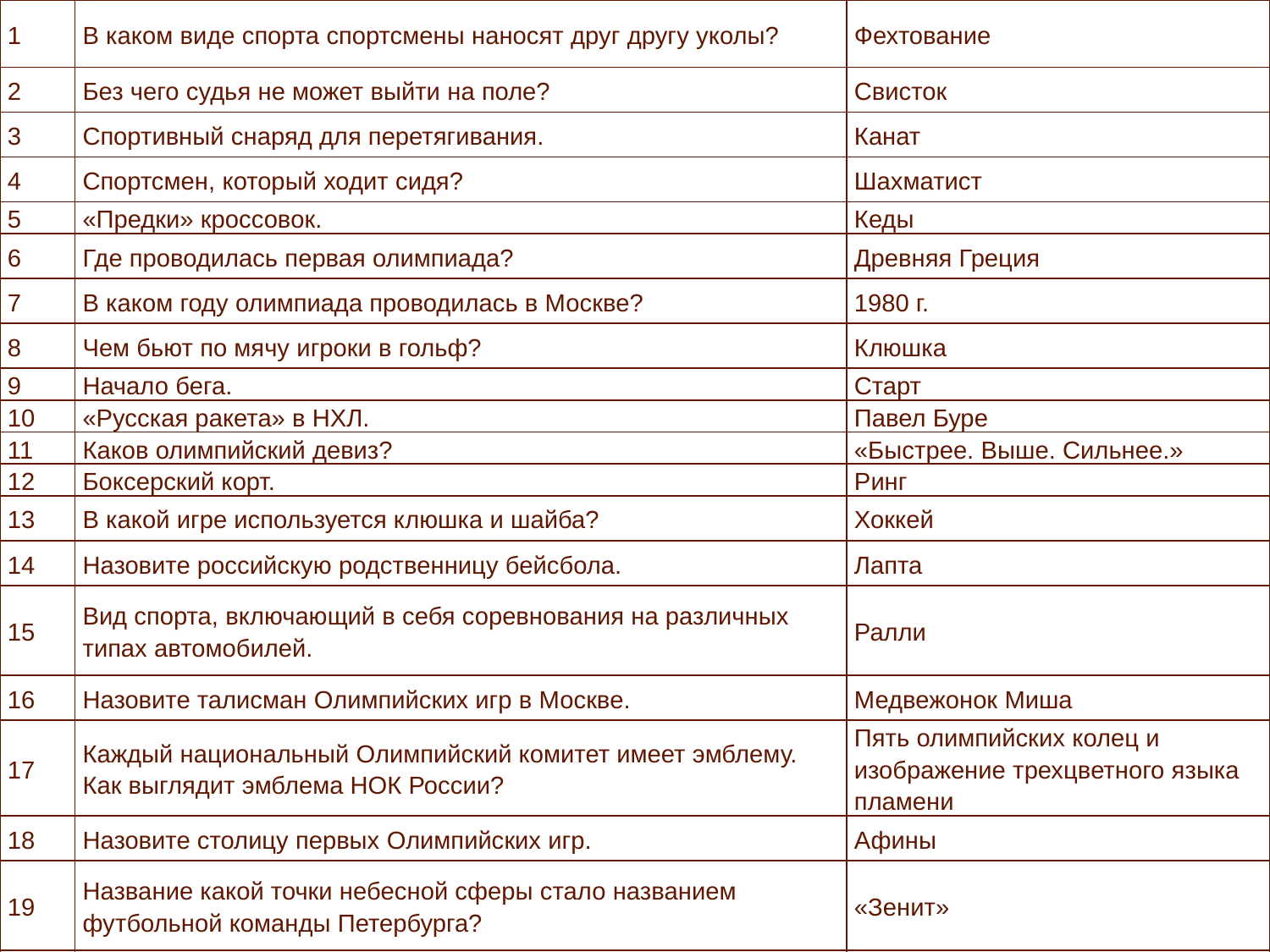

| 1 | В каком виде спорта спортсмены наносят друг другу уколы? | Фехтование |
| --- | --- | --- |
| 2 | Без чего судья не может выйти на поле? | Свисток |
| 3 | Спортивный снаряд для перетягивания. | Канат |
| 4 | Спортсмен, который ходит сидя? | Шахматист |
| 5 | «Предки» кроссовок. | Кеды |
| 6 | Где проводилась первая олимпиада? | Древняя Греция |
| 7 | В каком году олимпиада проводилась в Москве? | 1980 г. |
| 8 | Чем бьют по мячу игроки в гольф? | Клюшка |
| 9 | Начало бега. | Старт |
| 10 | «Русская ракета» в НХЛ. | Павел Буре |
| 11 | Каков олимпийский девиз? | «Быстрее. Выше. Сильнее.» |
| 12 | Боксерский корт. | Ринг |
| 13 | В какой игре используется клюшка и шайба? | Хоккей |
| 14 | Назовите российскую родственницу бейсбола. | Лапта |
| 15 | Вид спорта, включающий в себя соревнования на различных типах автомобилей. | Ралли |
| 16 | Назовите талисман Олимпийских игр в Москве. | Медвежонок Миша |
| 17 | Каждый национальный Олимпийский комитет имеет эмблему. Как выглядит эмблема НОК России? | Пять олимпийских колец и изображение трехцветного языка пламени |
| 18 | Назовите столицу первых Олимпийских игр. | Афины |
| 19 | Название какой точки небесной сферы стало названием футбольной команды Петербурга? | «Зенит» |
| 20 | Как называется сочетание лыжных гонок со стрельбой? | Биатлон |